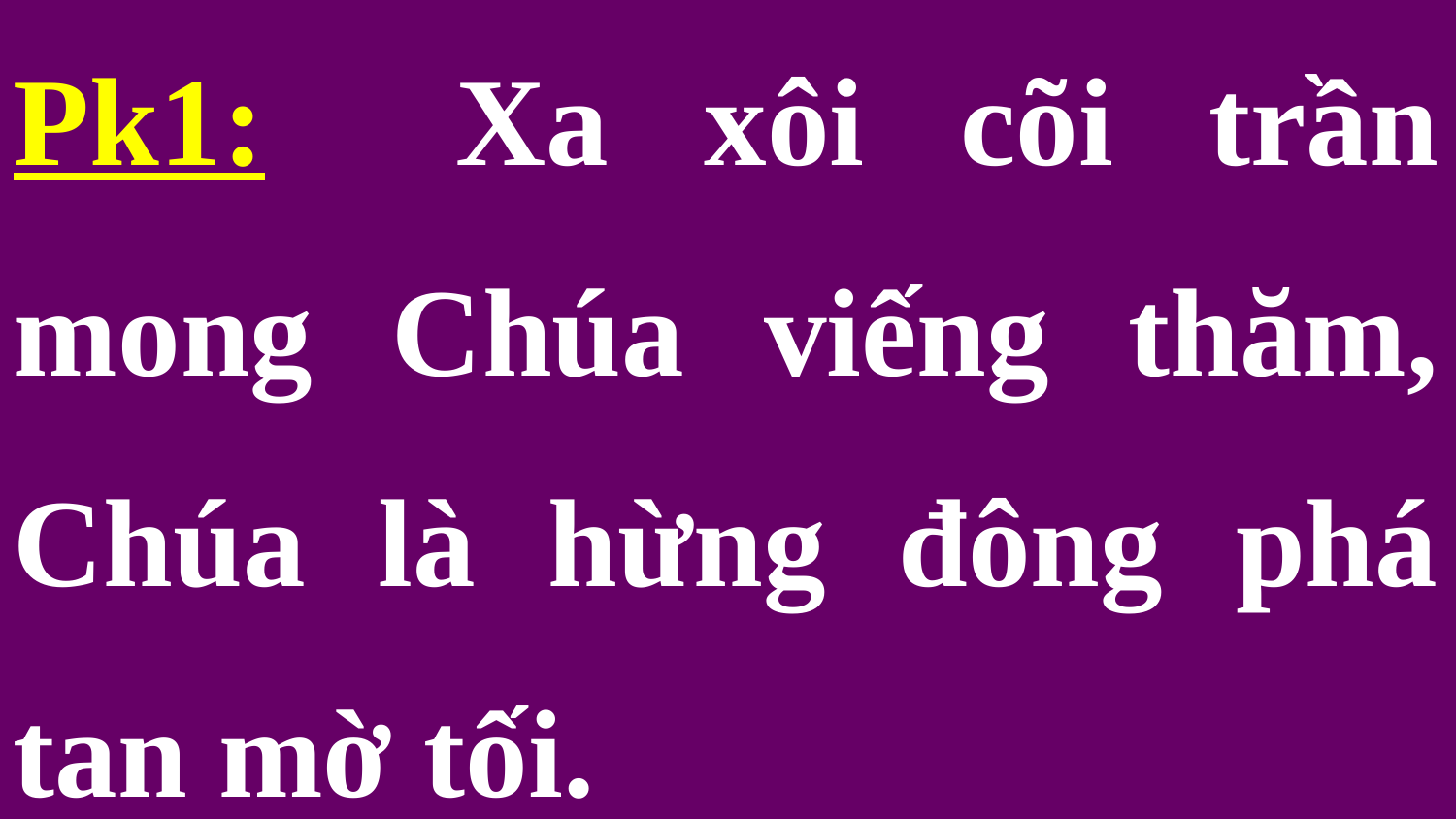

Pk1:  Xa xôi cõi trần mong Chúa viếng thăm, Chúa là hừng đông phá tan mờ tối.